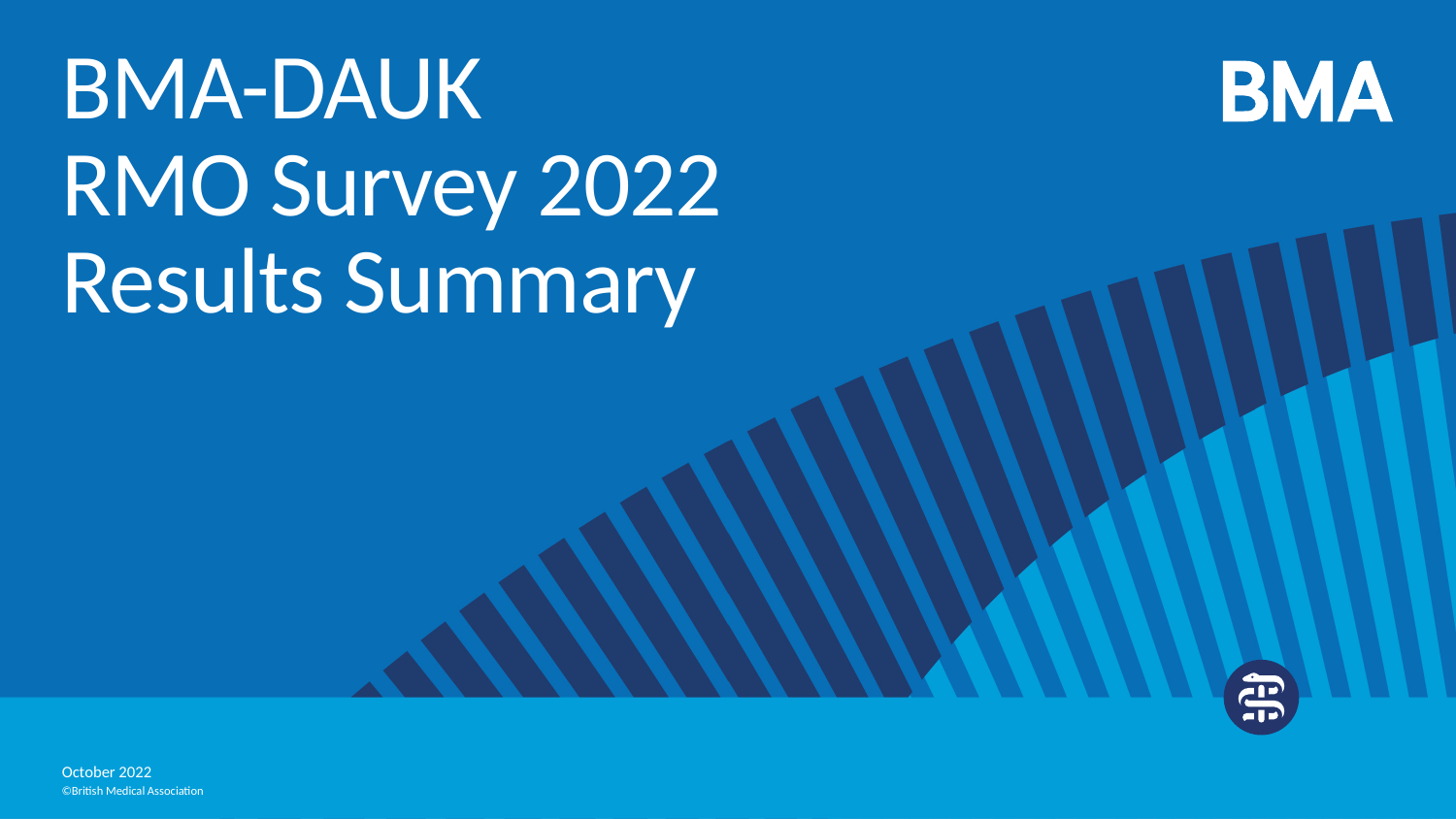

# BMA-DAUK RMO Survey 2022 Results Summary
October 2022